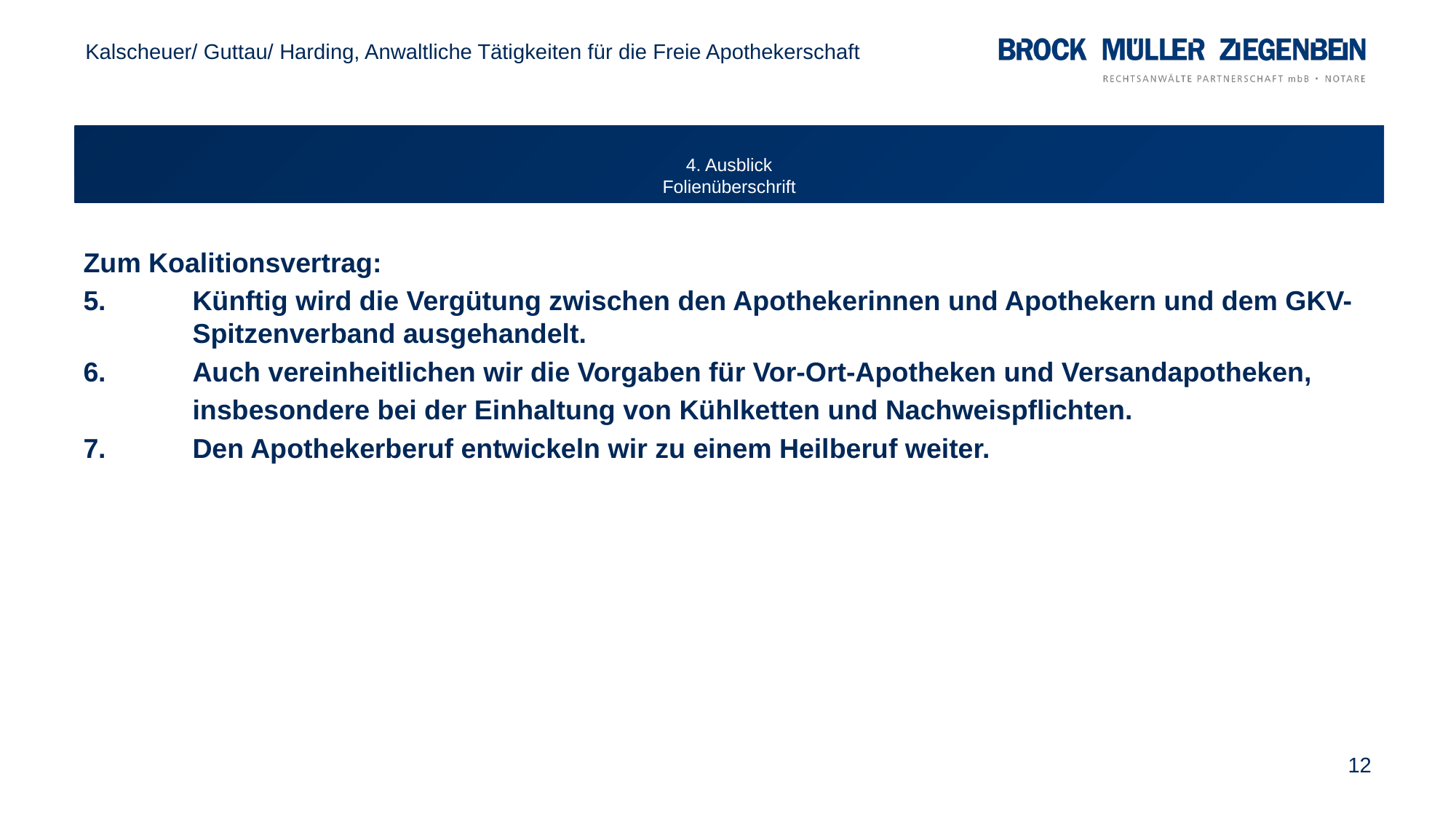

Kalscheuer/ Guttau/ Harding, Anwaltliche Tätigkeiten für die Freie Apothekerschaft
# 4. Ausblick Folienüberschrift
Zum Koalitionsvertrag:
5.	Künftig wird die Vergütung zwischen den Apothekerinnen und Apothekern und dem GKV-	Spitzenverband ausgehandelt.
6.	Auch vereinheitlichen wir die Vorgaben für Vor-Ort-Apotheken und Versandapotheken,
	insbesondere bei der Einhaltung von Kühlketten und Nachweispflichten.
7.	Den Apothekerberuf entwickeln wir zu einem Heilberuf weiter.

12